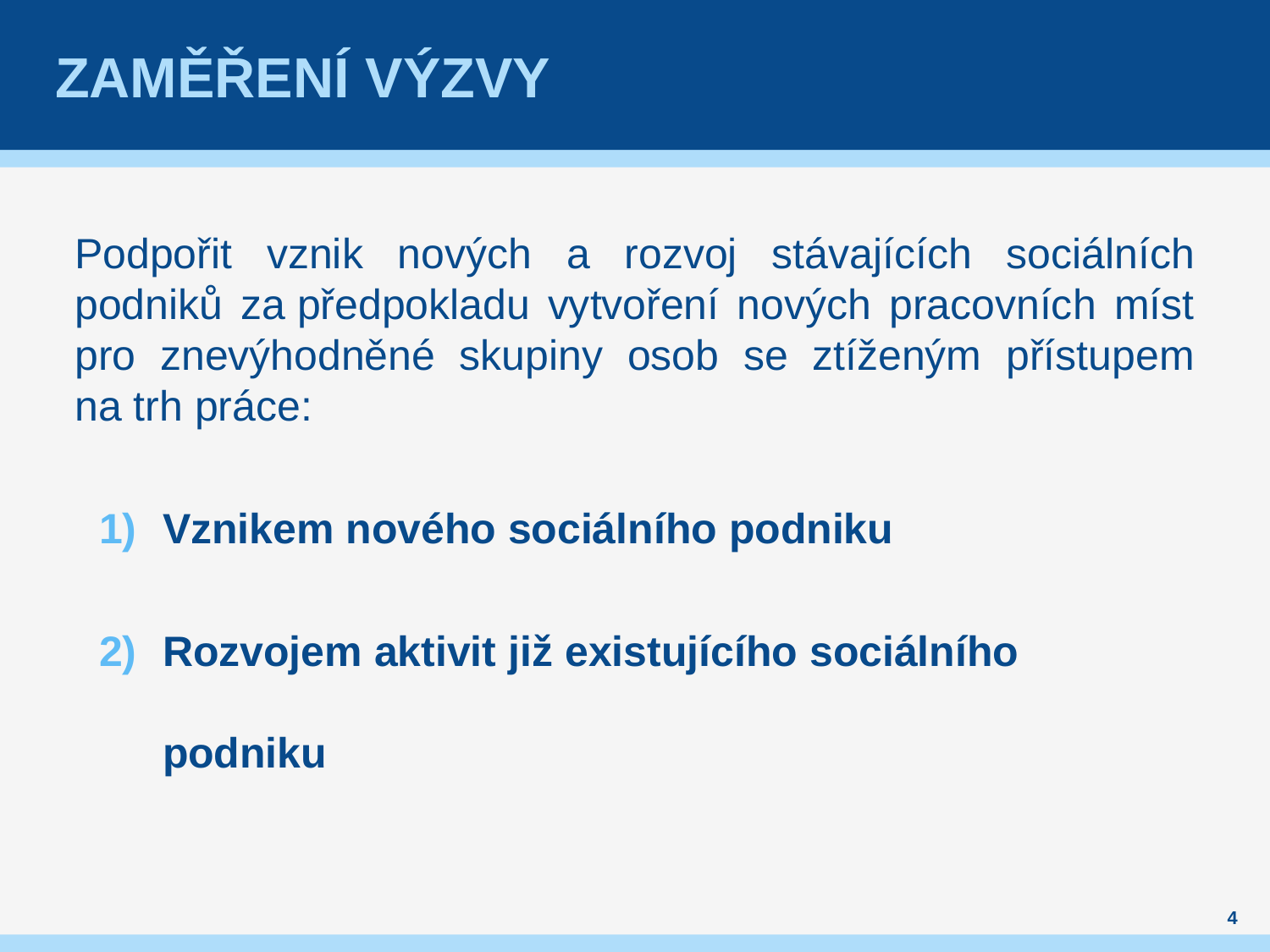

# Zaměření výzvy
Podpořit vznik nových a rozvoj stávajících sociálních podniků za předpokladu vytvoření nových pracovních míst pro znevýhodněné skupiny osob se ztíženým přístupem na trh práce:
Vznikem nového sociálního podniku
Rozvojem aktivit již existujícího sociálního podniku
4